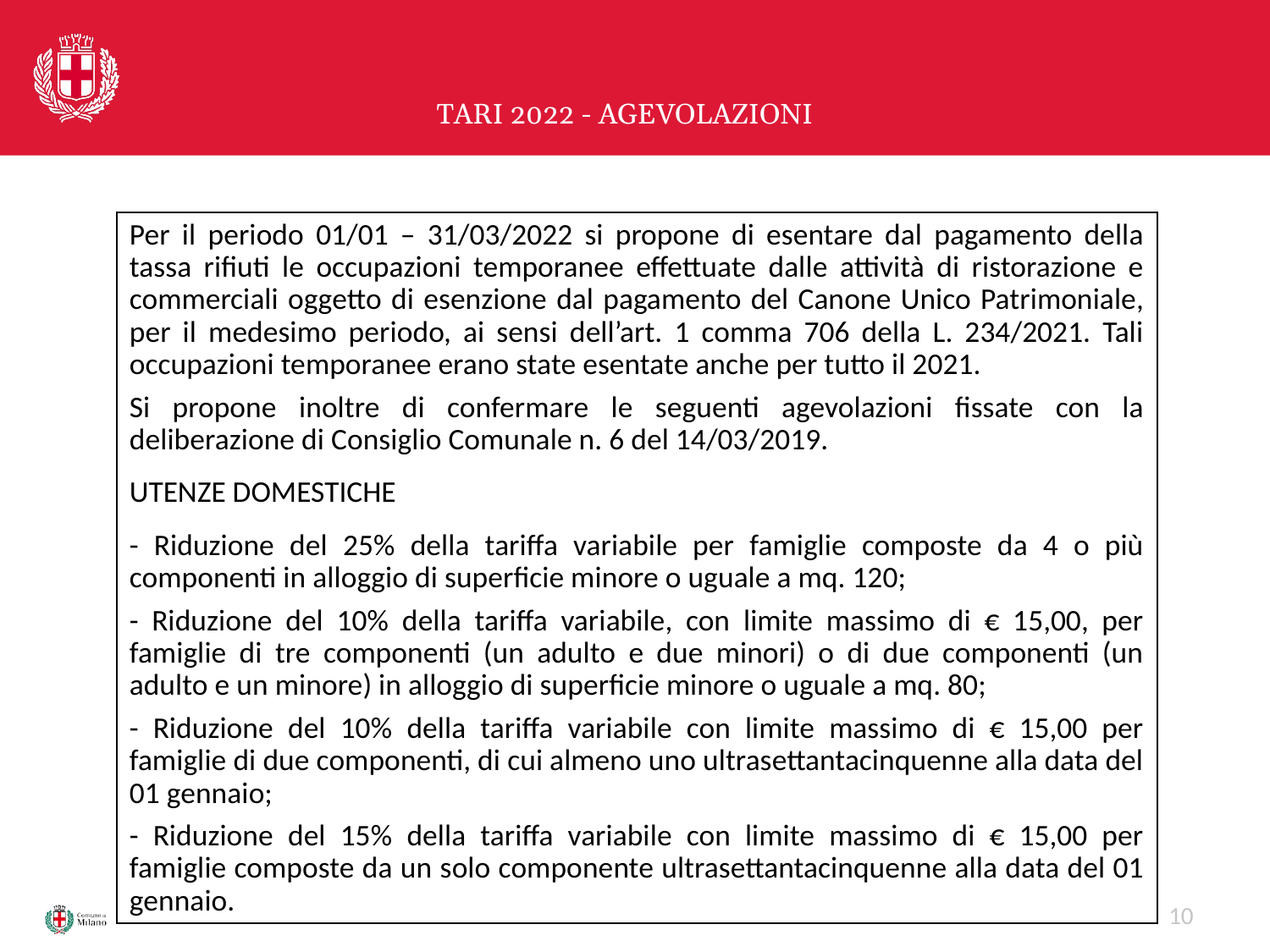

# TARI 2022 - AGEVOLAZIONI
Per il periodo 01/01 – 31/03/2022 si propone di esentare dal pagamento della tassa rifiuti le occupazioni temporanee effettuate dalle attività di ristorazione e commerciali oggetto di esenzione dal pagamento del Canone Unico Patrimoniale, per il medesimo periodo, ai sensi dell’art. 1 comma 706 della L. 234/2021. Tali occupazioni temporanee erano state esentate anche per tutto il 2021.
Si propone inoltre di confermare le seguenti agevolazioni fissate con la deliberazione di Consiglio Comunale n. 6 del 14/03/2019.

UTENZE DOMESTICHE

- Riduzione del 25% della tariffa variabile per famiglie composte da 4 o più componenti in alloggio di superficie minore o uguale a mq. 120;
- Riduzione del 10% della tariffa variabile, con limite massimo di € 15,00, per famiglie di tre componenti (un adulto e due minori) o di due componenti (un adulto e un minore) in alloggio di superficie minore o uguale a mq. 80;
- Riduzione del 10% della tariffa variabile con limite massimo di € 15,00 per famiglie di due componenti, di cui almeno uno ultrasettantacinquenne alla data del 01 gennaio;
- Riduzione del 15% della tariffa variabile con limite massimo di € 15,00 per famiglie composte da un solo componente ultrasettantacinquenne alla data del 01 gennaio.
10